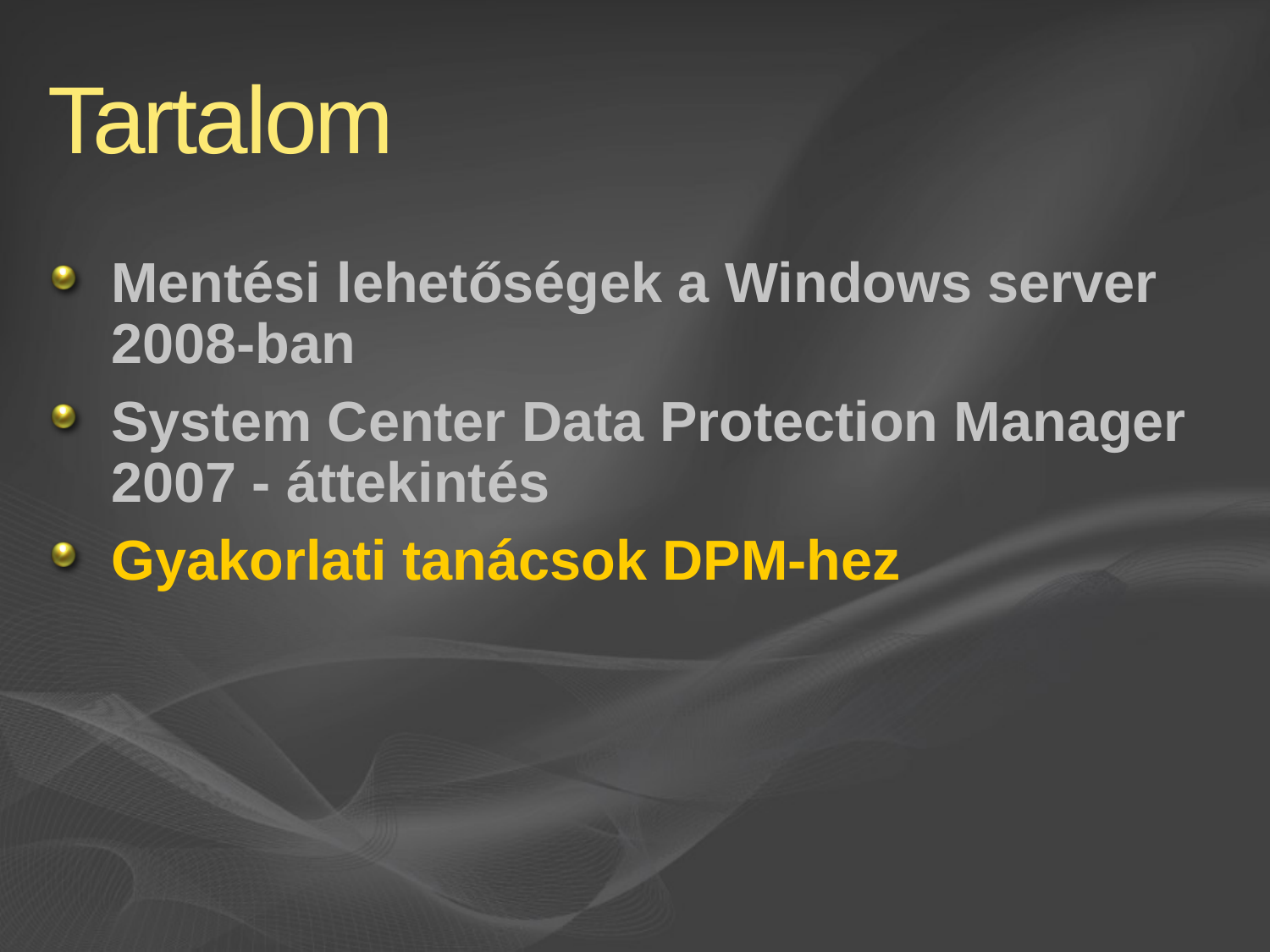

# Tartalom
Mentési lehetőségek a Windows server 2008-ban
System Center Data Protection Manager 2007 - áttekintés
Gyakorlati tanácsok DPM-hez